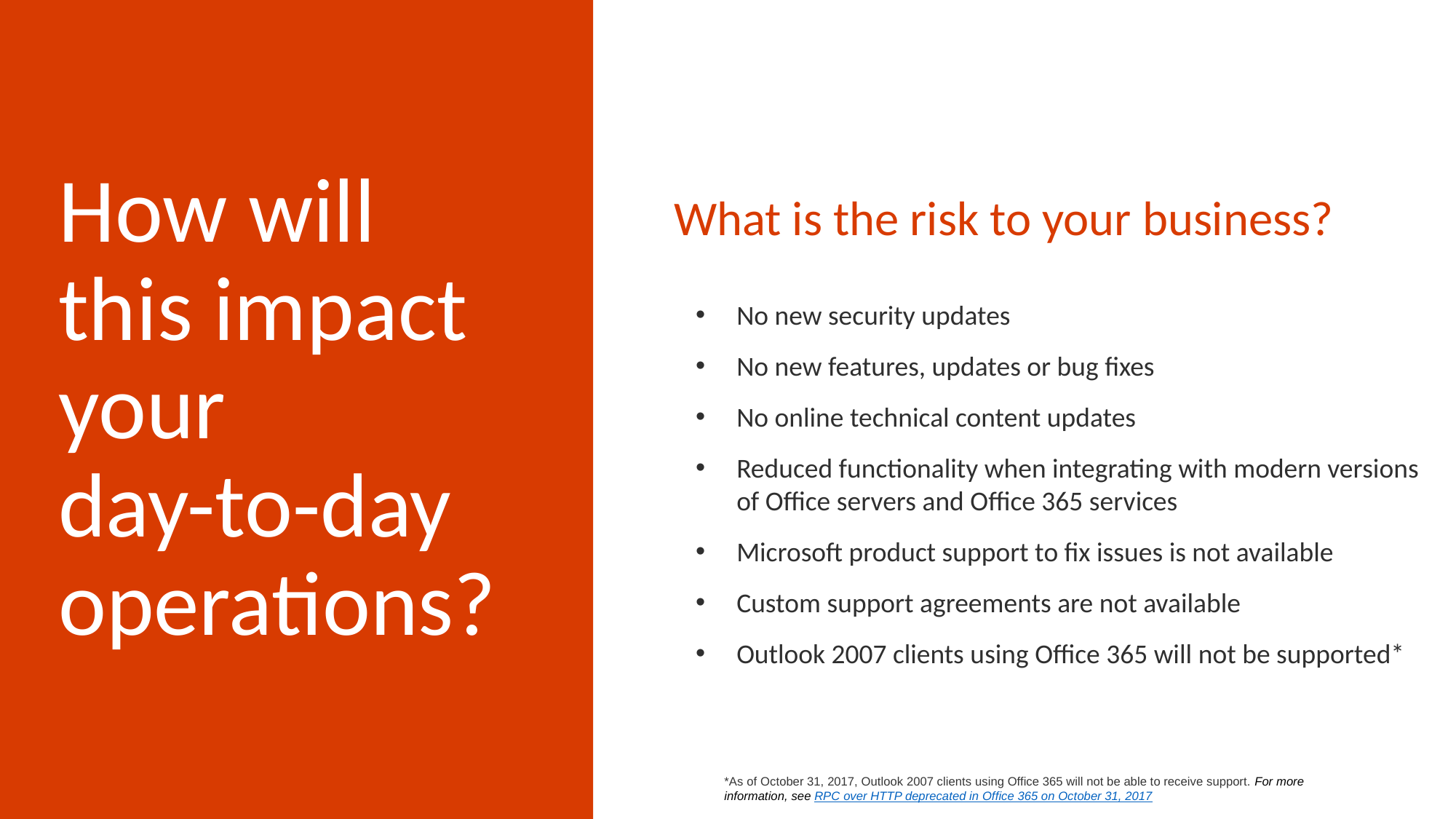

How will this impact your
day-to-day operations?
What is the risk to your business?

No new security updates
No new features, updates or bug fixes
No online technical content updates
Reduced functionality when integrating with modern versions of Office servers and Office 365 services
Microsoft product support to fix issues is not available
Custom support agreements are not available
Outlook 2007 clients using Office 365 will not be supported*
*As of October 31, 2017, Outlook 2007 clients using Office 365 will not be able to receive support. For more information, see RPC over HTTP deprecated in Office 365 on October 31, 2017